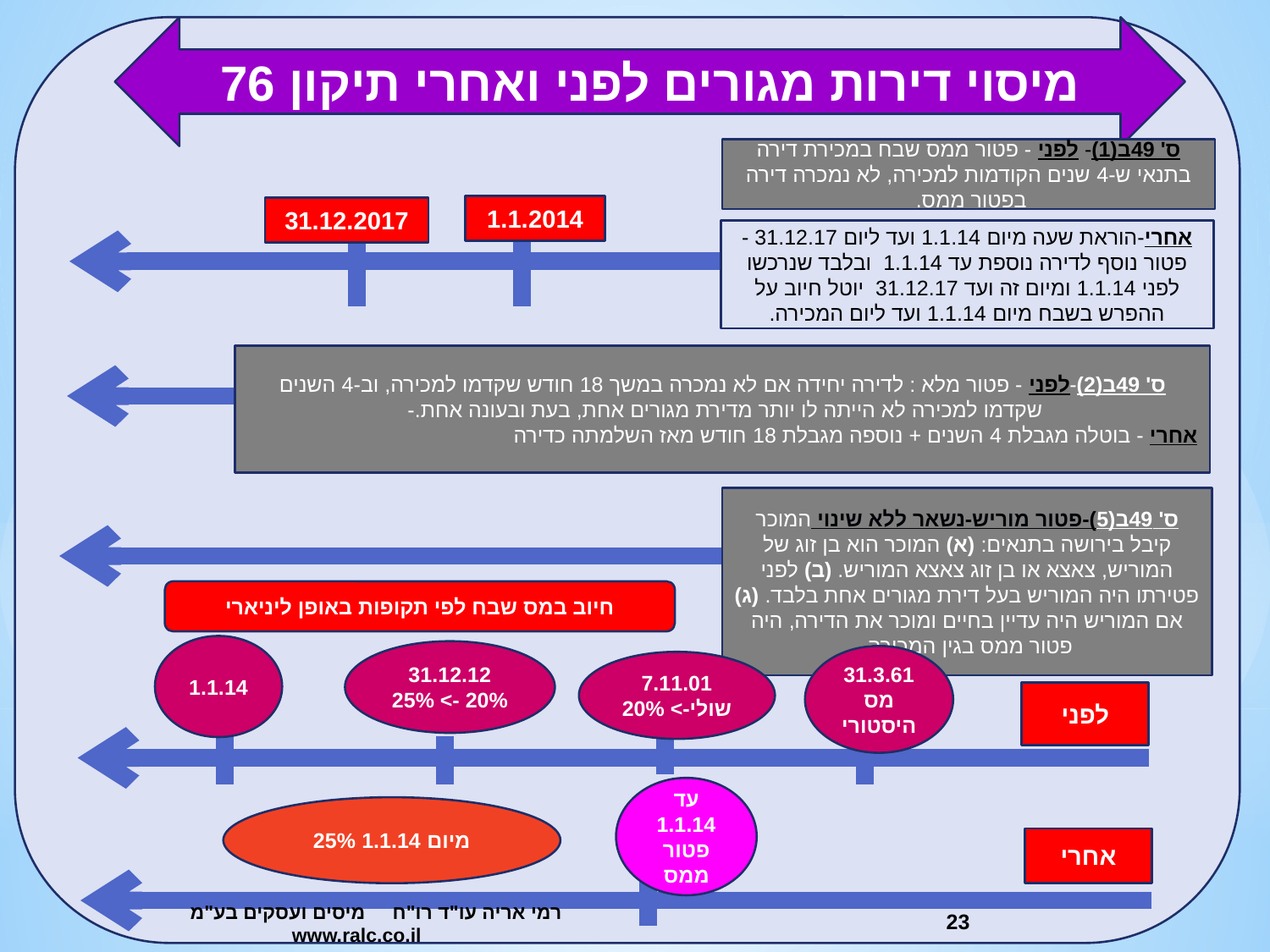

מיסוי דירות מגורים לפני ואחרי תיקון 76
ס' 49ב(1)- לפני - פטור ממס שבח במכירת דירה בתנאי ש-4 שנים הקודמות למכירה, לא נמכרה דירה בפטור ממס.
1.1.2014
31.12.2017
אחרי-הוראת שעה מיום 1.1.14 ועד ליום 31.12.17 - פטור נוסף לדירה נוספת עד 1.1.14  ובלבד שנרכשו לפני 1.1.14 ומיום זה ועד 31.12.17  יוטל חיוב על ההפרש בשבח מיום 1.1.14 ועד ליום המכירה.
ס' 49ב(2)-לפני - פטור מלא : לדירה יחידה אם לא נמכרה במשך 18 חודש שקדמו למכירה, וב-4 השנים שקדמו למכירה לא הייתה לו יותר מדירת מגורים אחת, בעת ובעונה אחת.-
אחרי - בוטלה מגבלת 4 השנים + נוספה מגבלת 18 חודש מאז השלמתה כדירה
ס' 49ב(5)-פטור מוריש-נשאר ללא שינוי המוכר קיבל בירושה בתנאים: (א) המוכר הוא בן זוג של המוריש, צאצא או בן זוג צאצא המוריש. (ב) לפני פטירתו היה המוריש בעל דירת מגורים אחת בלבד. (ג) אם המוריש היה עדיין בחיים ומוכר את הדירה, היה פטור ממס בגין המכירה.
חיוב במס שבח לפי תקופות באופן ליניארי
1.1.14
31.12.12 20% -> 25%
31.3.61 מס היסטורי
7.11.01 שולי-> 20%
לפני
עד 1.1.14 פטור ממס
מיום 1.1.14 25%
אחרי
23
רמי אריה עו"ד רו"ח     מיסים ועסקים בע"מ        www.ralc.co.il